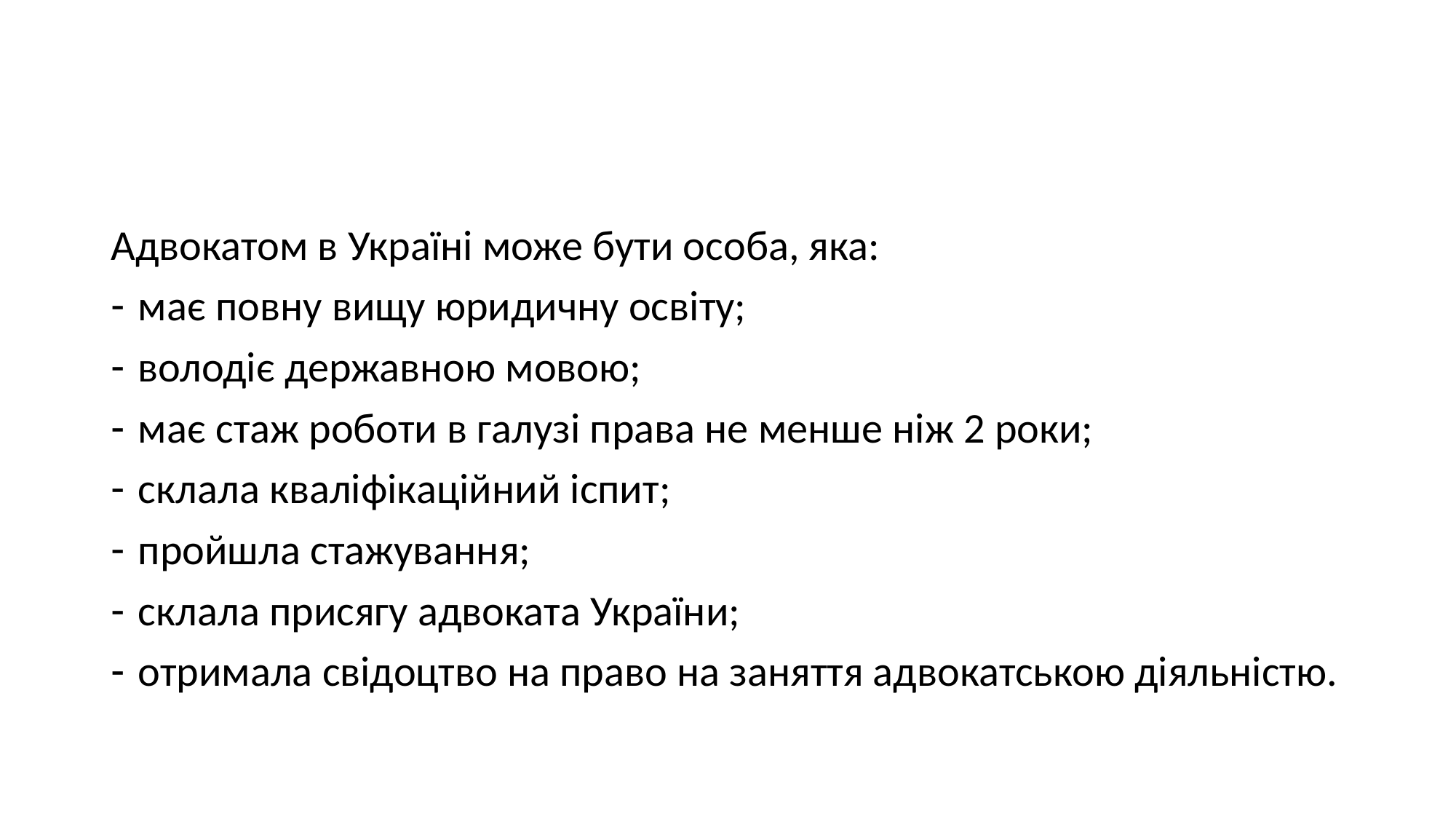

#
Адвокатом в Україні може бути особа, яка:
має повну вищу юридичну освіту;
володіє державною мовою;
має стаж роботи в галузі права не менше ніж 2 роки;
склала кваліфікаційний іспит;
пройшла стажування;
склала присягу адвоката України;
отримала свідоцтво на право на заняття адвокатською діяльністю.